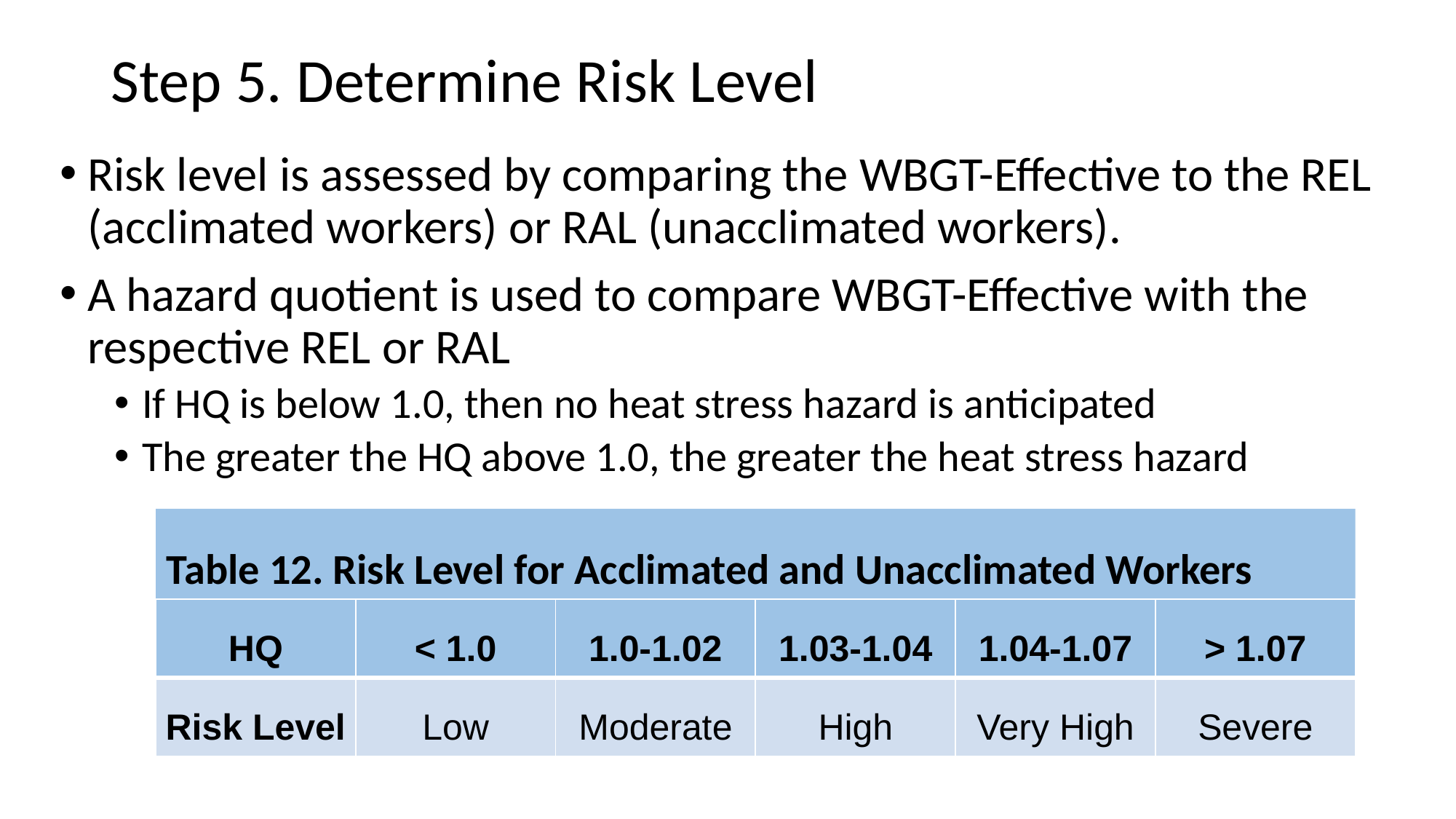

# Step 5. Determine Risk Level
Risk level is assessed by comparing the WBGT-Effective to the REL (acclimated workers) or RAL (unacclimated workers).
A hazard quotient is used to compare WBGT-Effective with the respective REL or RAL
If HQ is below 1.0, then no heat stress hazard is anticipated
The greater the HQ above 1.0, the greater the heat stress hazard

Table 12. Risk Level for Acclimated and Unacclimated Workers
| HQ | < 1.0 | 1.0-1.02 | 1.03-1.04 | 1.04-1.07 | > 1.07 |
| --- | --- | --- | --- | --- | --- |
| Risk Level | Low | Moderate | High | Very High | Severe |